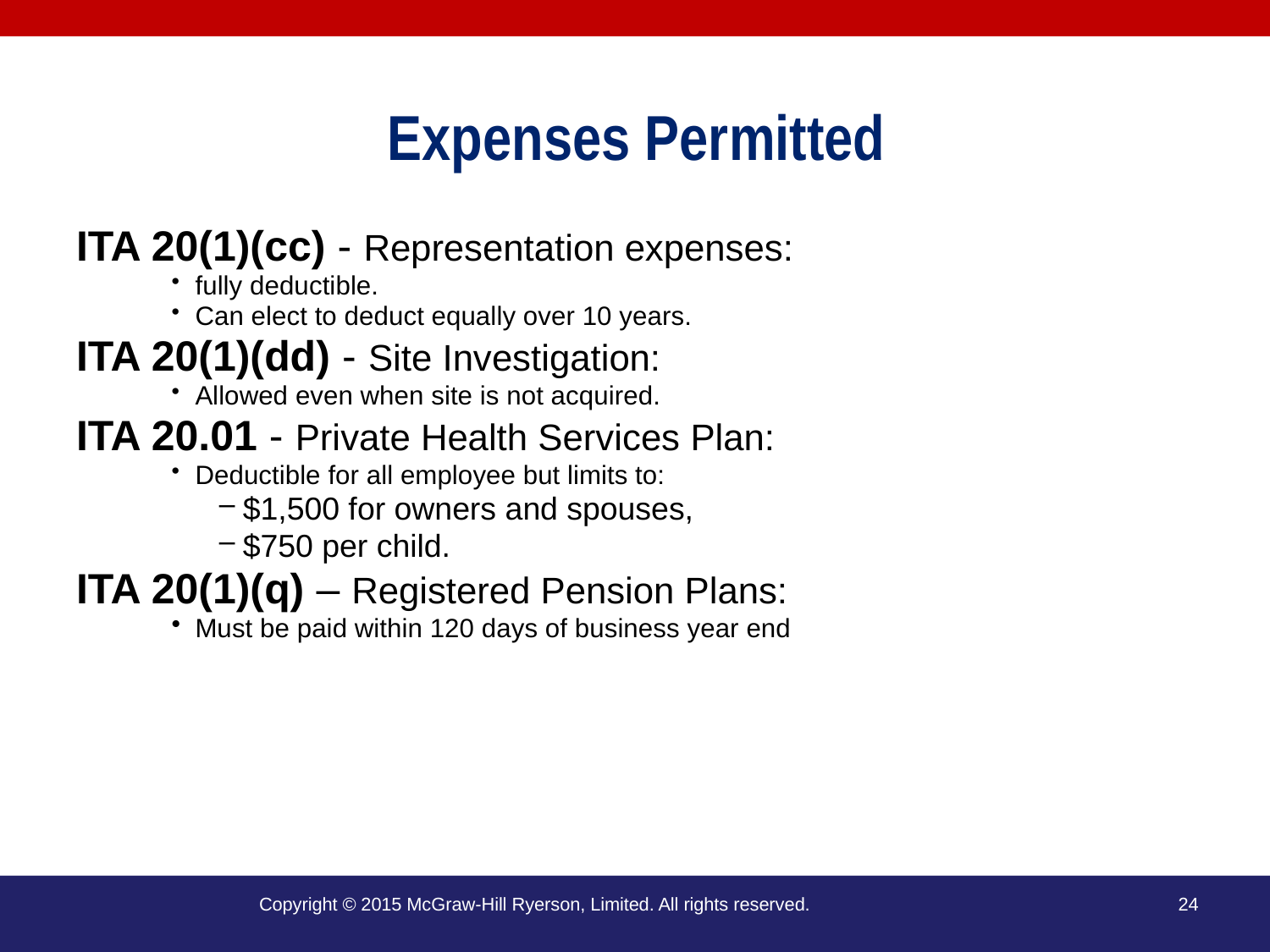

# Expenses Permitted
ITA 20(1)(cc) - Representation expenses:
fully deductible.
Can elect to deduct equally over 10 years.
ITA 20(1)(dd) - Site Investigation:
Allowed even when site is not acquired.
ITA 20.01 - Private Health Services Plan:
Deductible for all employee but limits to:
$1,500 for owners and spouses,
$750 per child.
ITA 20(1)(q) – Registered Pension Plans:
Must be paid within 120 days of business year end

Copyright © 2015 McGraw-Hill Ryerson, Limited. All rights reserved.
24